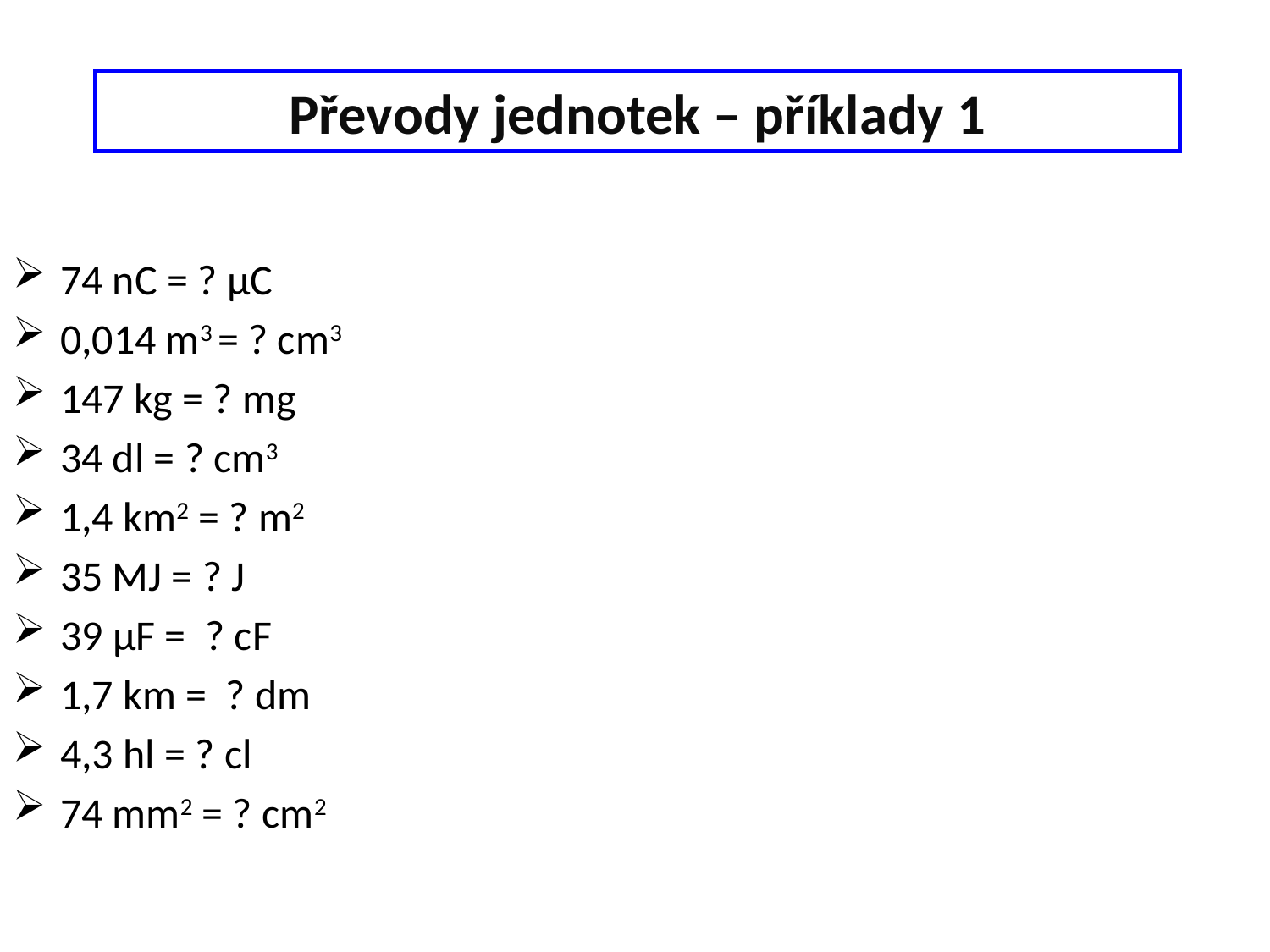

Převody jednotek – příklady 1
74 nC = ? μC
0,014 m3 = ? cm3
147 kg = ? mg
34 dl = ? cm3
1,4 km2 = ? m2
35 MJ = ? J
39 μF =  ? cF
1,7 km =  ? dm
4,3 hl = ? cl
74 mm2 = ? cm2